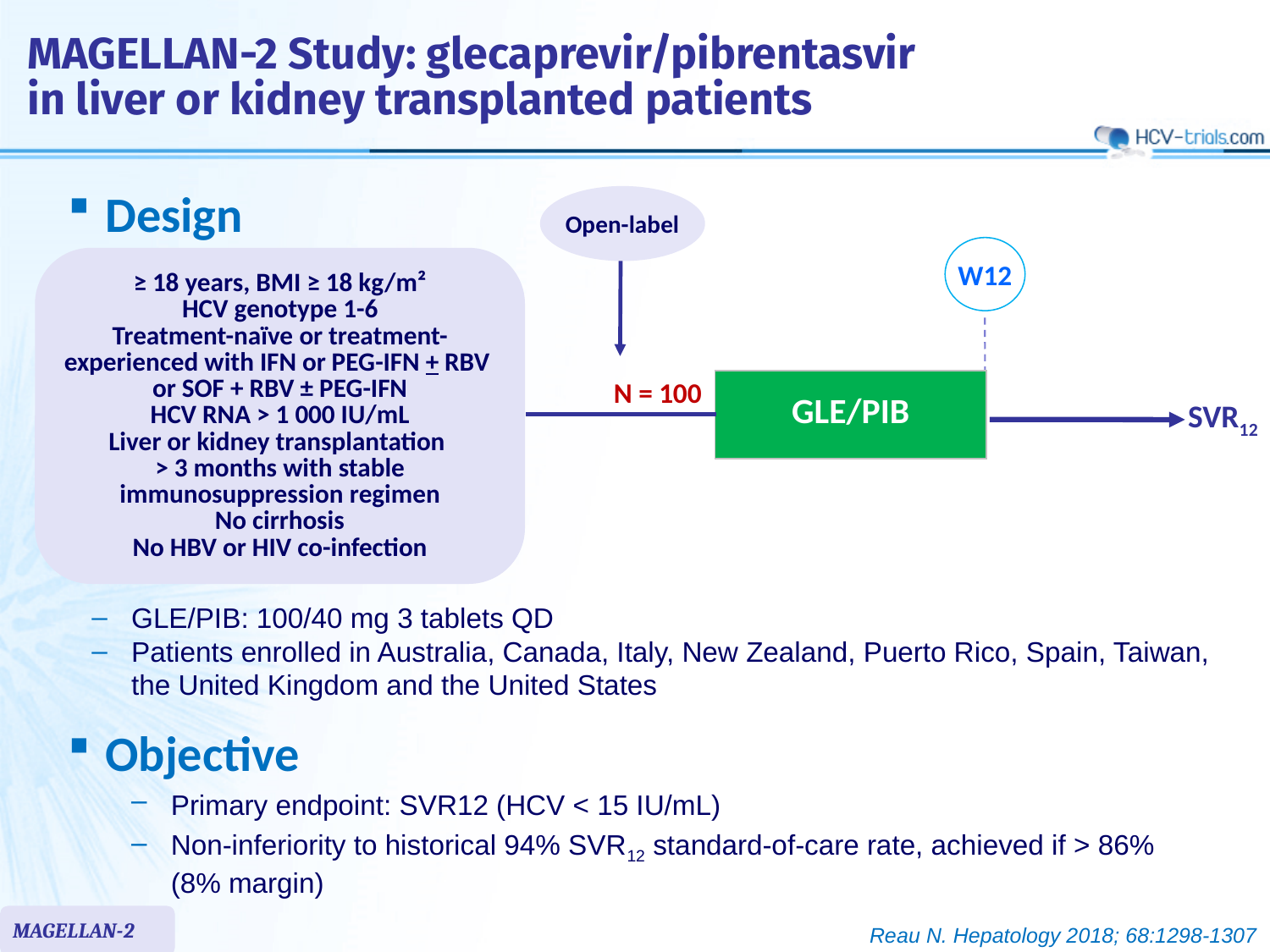

# MAGELLAN-2 Study: glecaprevir/pibrentasvir in liver or kidney transplanted patients
Design

Open-label
W12
≥ 18 years, BMI ≥ 18 kg/m²
HCV genotype 1-6
Treatment-naïve or treatment-experienced with IFN or PEG-IFN + RBV
or SOF + RBV ± PEG-IFN
HCV RNA > 1 000 IU/mL
Liver or kidney transplantation
> 3 months with stable immunosuppression regimen
No cirrhosis
No HBV or HIV co-infection

N = 100
| GLE/PIB |
| --- |
SVR12

GLE/PIB: 100/40 mg 3 tablets QD
Patients enrolled in Australia, Canada, Italy, New Zealand, Puerto Rico, Spain, Taiwan, the United Kingdom and the United States
Objective
Primary endpoint: SVR12 (HCV < 15 IU/mL)
Non-inferiority to historical 94% SVR12 standard-of-care rate, achieved if > 86%
(8% margin)

MAGELLAN-2
Reau N. Hepatology 2018; 68:1298-1307